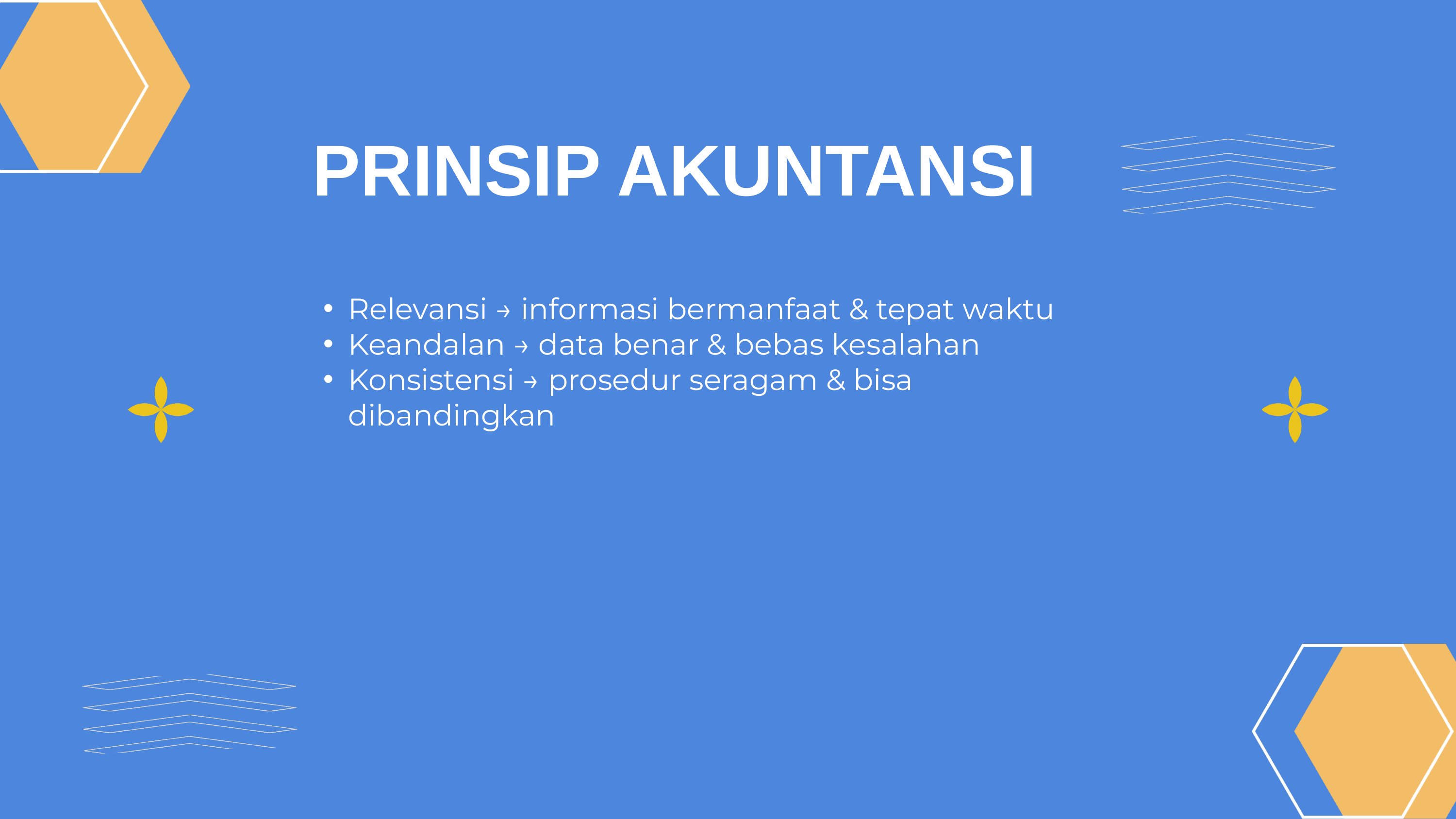

PRINSIP AKUNTANSI
Relevansi → informasi bermanfaat & tepat waktu
Keandalan → data benar & bebas kesalahan
Konsistensi → prosedur seragam & bisa dibandingkan